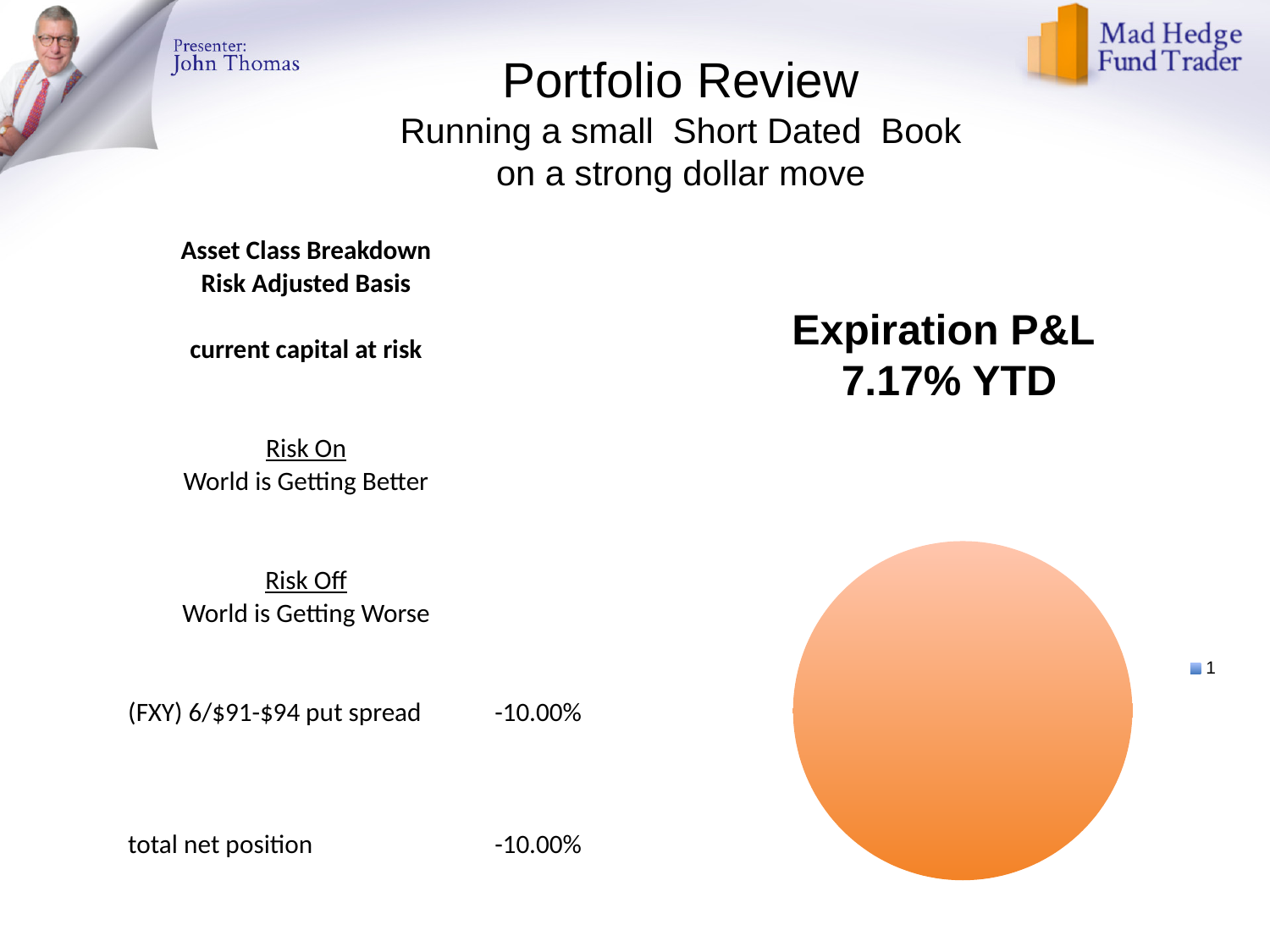

Portfolio Review
Running a small  Short Dated  Book
on a strong dollar move
| Asset Class Breakdown |  |
| --- | --- |
| Risk Adjusted Basis |  |
|  |  |
| current capital at risk |  |
|  |  |
|  |  |
| Risk On |  |
| World is Getting Better |  |
|  |  |
|  |  |
| Risk Off |  |
| World is Getting Worse |  |
|  |  |
|  |  |
| (FXY) 6/$91-$94 put spread | -10.00% |
|  |  |
|  |  |
|  |  |
| total net position | -10.00% |
Expiration P&L
7.17% YTD

### Chart

| Category |  |
|---|---|